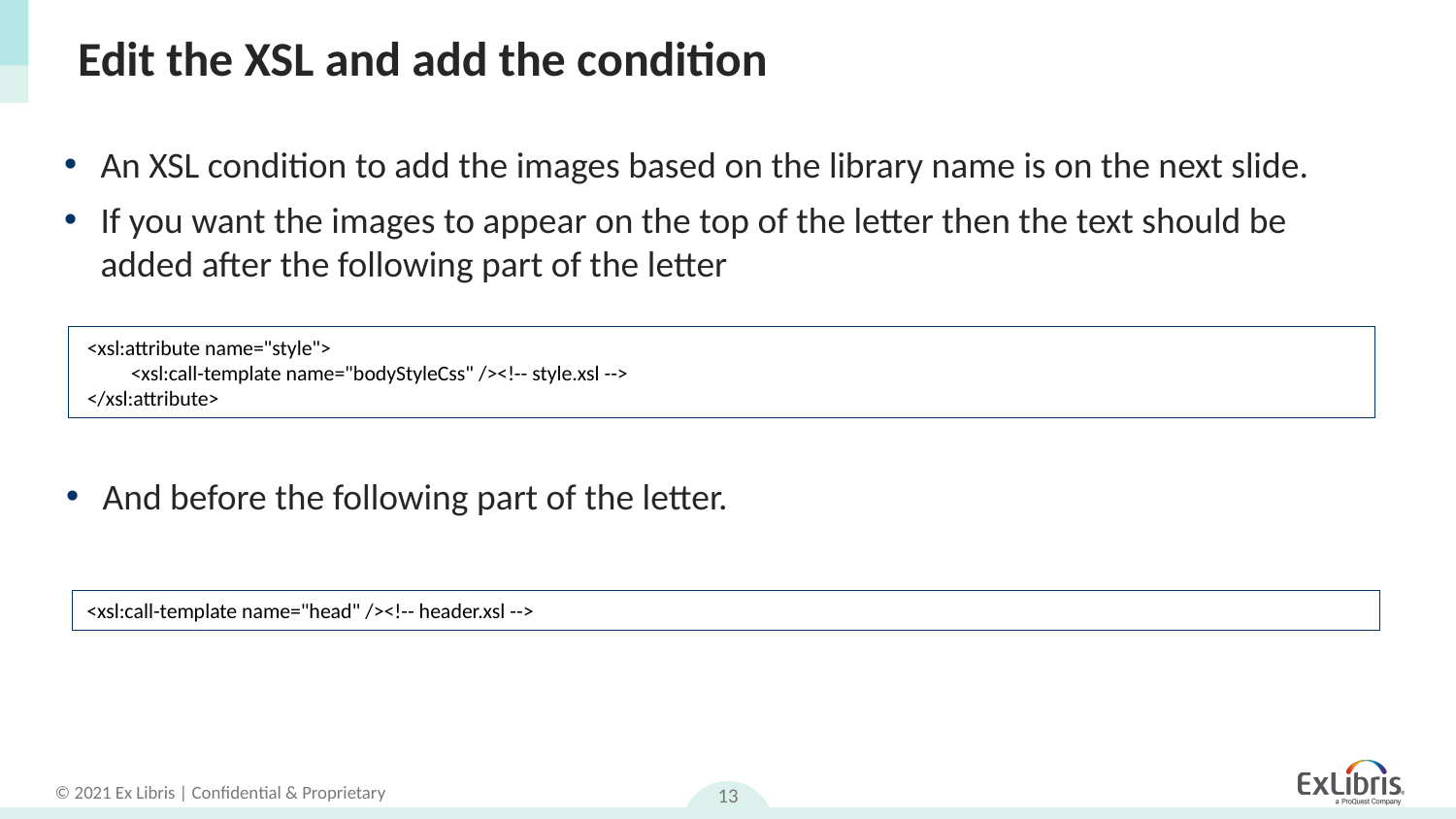

# Edit the XSL and add the condition
An XSL condition to add the images based on the library name is on the next slide.
If you want the images to appear on the top of the letter then the text should be added after the following part of the letter

 <xsl:attribute name="style">
          <xsl:call-template name="bodyStyleCss" /><!-- style.xsl -->
 </xsl:attribute>
And before the following part of the letter.

<xsl:call-template name="head" /><!-- header.xsl -->
13